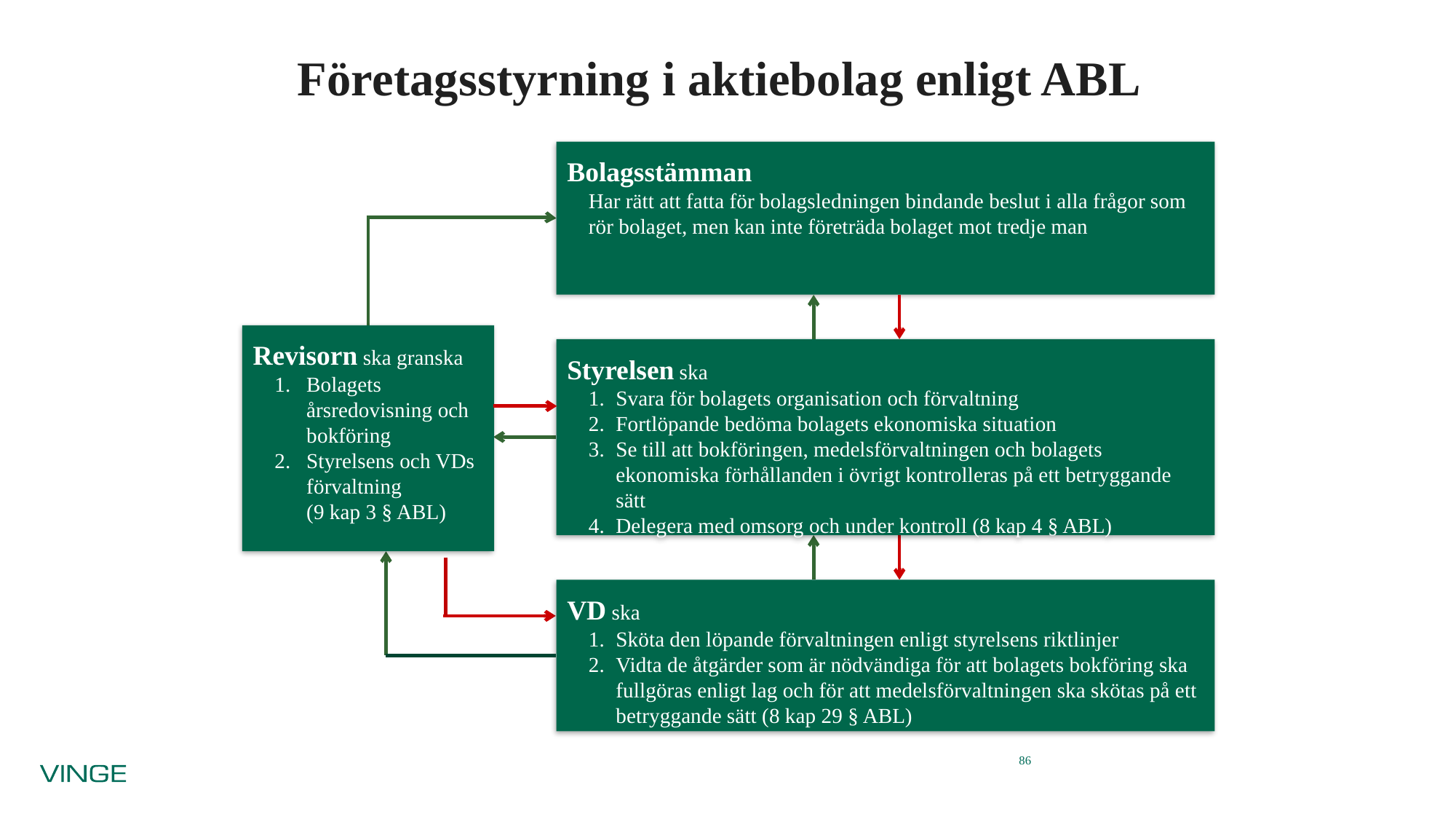

# Företagsstyrning i aktiebolag enligt ABL
Bolagsstämman
Har rätt att fatta för bolagsledningen bindande beslut i alla frågor som rör bolaget, men kan inte företräda bolaget mot tredje man
Revisorn ska granska
Bolagets årsredovisning och bokföring
Styrelsens och VDs förvaltning             (9 kap 3 § ABL)
Styrelsen ska
Svara för bolagets organisation och förvaltning
Fortlöpande bedöma bolagets ekonomiska situation
Se till att bokföringen, medelsförvaltningen och bolagets ekonomiska förhållanden i övrigt kontrolleras på ett betryggande sätt
Delegera med omsorg och under kontroll (8 kap 4 § ABL)
VD ska
Sköta den löpande förvaltningen enligt styrelsens riktlinjer
Vidta de åtgärder som är nödvändiga för att bolagets bokföring ska fullgöras enligt lag och för att medelsförvaltningen ska skötas på ett betryggande sätt (8 kap 29 § ABL)
86